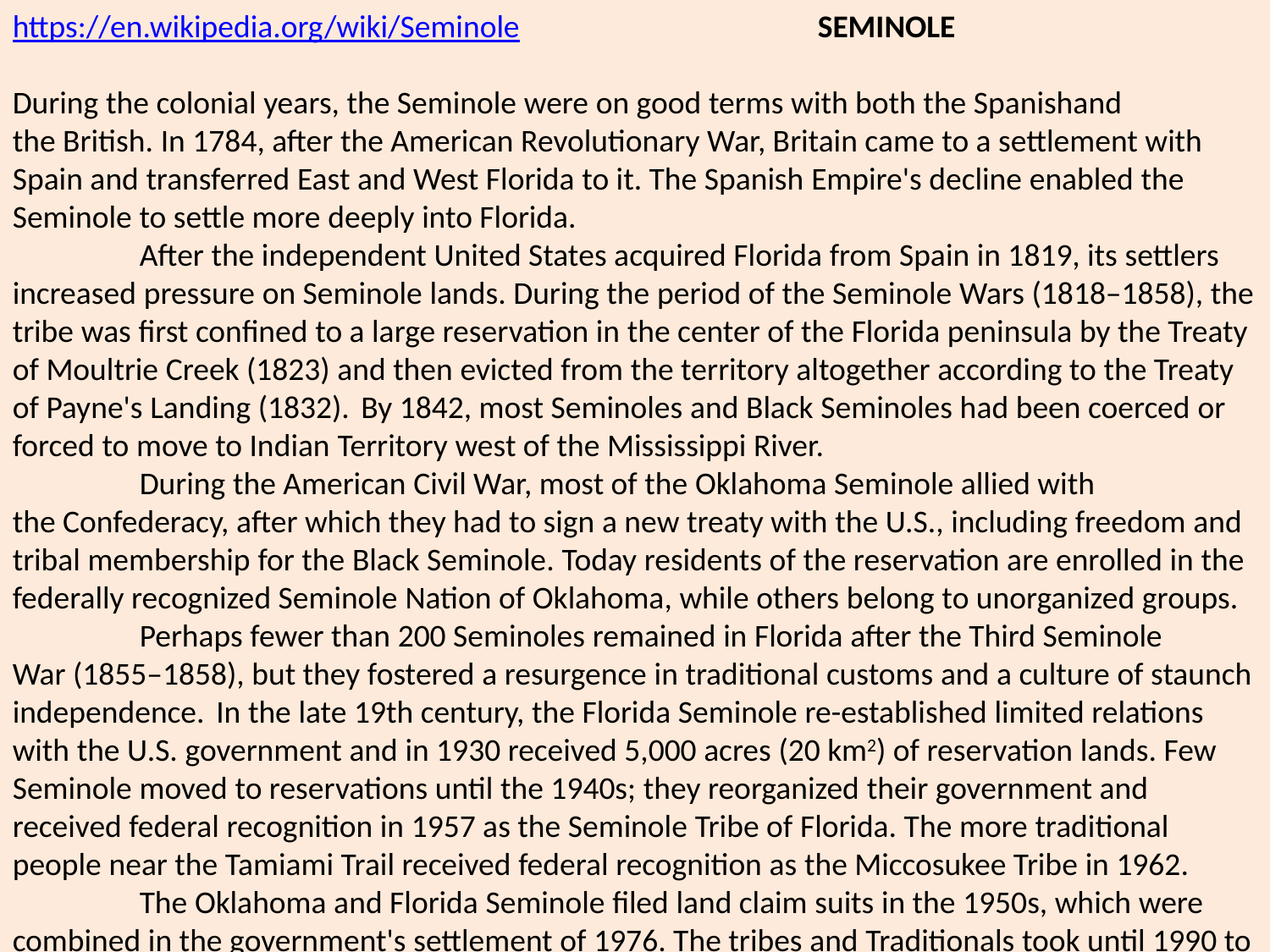

https://en.wikipedia.org/wiki/Seminole

During the colonial years, the Seminole were on good terms with both the Spanishand the British. In 1784, after the American Revolutionary War, Britain came to a settlement with Spain and transferred East and West Florida to it. The Spanish Empire's decline enabled the Seminole to settle more deeply into Florida.
	After the independent United States acquired Florida from Spain in 1819, its settlers increased pressure on Seminole lands. During the period of the Seminole Wars (1818–1858), the tribe was first confined to a large reservation in the center of the Florida peninsula by the Treaty of Moultrie Creek (1823) and then evicted from the territory altogether according to the Treaty of Payne's Landing (1832).  By 1842, most Seminoles and Black Seminoles had been coerced or forced to move to Indian Territory west of the Mississippi River.
	During the American Civil War, most of the Oklahoma Seminole allied with the Confederacy, after which they had to sign a new treaty with the U.S., including freedom and tribal membership for the Black Seminole. Today residents of the reservation are enrolled in the federally recognized Seminole Nation of Oklahoma, while others belong to unorganized groups.
	Perhaps fewer than 200 Seminoles remained in Florida after the Third Seminole War (1855–1858), but they fostered a resurgence in traditional customs and a culture of staunch independence.  In the late 19th century, the Florida Seminole re-established limited relations with the U.S. government and in 1930 received 5,000 acres (20 km2) of reservation lands. Few Seminole moved to reservations until the 1940s; they reorganized their government and received federal recognition in 1957 as the Seminole Tribe of Florida. The more traditional people near the Tamiami Trail received federal recognition as the Miccosukee Tribe in 1962.
	The Oklahoma and Florida Seminole filed land claim suits in the 1950s, which were combined in the government's settlement of 1976. The tribes and Traditionals took until 1990 to negotiate an agreement as to division of the settlement, a judgment trust against which members can draw for education and other benefits. The Florida Seminole founded a high-stakes bingo game on their reservation in the late 1970s, winning court challenges to initiate Indian Gaming, which many tribes have adopted to generate revenues for welfare, education and development.

Seminole Wars
	After attacks by Spanish colonists on American Indian towns, Natives began raiding Georgia settlements, purportedly at the behest of the Spanish. In the early 19th century, the U.S. Army made increasingly frequent invasions of Spanish territory to recapture escaped slaves. General Andrew Jackson's 1817–1818 campaign against the Seminole became known as the First Seminole War. Following the war, the United States effectively controlled East Florida.
	In 1819 the United States and Spain signed the Adams-Onís Treaty, which took effect in 1821. According to its terms, the United States acquired Florida and, in exchange, renounced all claims to Texas. Andrew Jackson was named military governor of Florida. As European-American colonization increased after the treaty, colonists pressured the Federal government to remove Natives from Florida. Slaveholders resented that tribes harbored runaway Black slaves, and more colonists wanted access to desirable lands held by Native Americans. Georgian slaveholders wanted the "maroons" and fugitive slaves living among the Seminoles, known today as Black Seminoles, returned to slavery.
	After acquisition by the US of Florida in 1821, many American slaves and Black Seminoles frequently escaped from Cape Florida to the British colony of the Bahamas.  Contemporary accounts noted a group of 120 migrating in 1821, and a much larger group of 300 African-American slaves escaping in 1823, picked up by Bahamians in 27 sloops and also by canoes.
	Under colonists' pressure, the US government made the 1823 Treaty of Camp Moultrie with the Seminole, seizing 24 million acres in northern Florida and offering them a greatly reduced reservation in the Everglades of about 100,000-acre (400 km2). They and the Black Seminoles moved into central and southern Florida. In 1832, the United States government signed the Treaty of Payne's Landing with a few of the Seminole chiefs. They promised lands west of the Mississippi River if the chiefs agreed to leave Florida voluntarily with their people. The Seminoles who remained prepared for war. White colonists continued to press for their removal.
	In 1835, the U.S. Army arrived to enforce the treaty. The Seminole leader Osceola led the vastly outnumbered resistance during the Second Seminole War. Drawing on a population of about 4,000 Seminole and 800 allied Black Seminoles, he mustered at most 1,400 warriors (Andrew Jackson estimated they had only 900). They countered combined U.S. Army and militia forces that ranged from 6,000 troops at the outset to 9,000 at the peak of deployment in 1837. To survive, the Seminole allies employed guerrilla tactics with devastating effect against U.S. forces, as they knew how to move within the Everglades and use this area for their protection. Osceola was arrested (in a breach of honor) when he came under a flag of truce to negotiations with the US in 1837. He died in jail less than a year later. He was decapitated, his body buried without his head.
	Other war chiefs continued the Seminole resistance against the army.  After a full decade of fighting, the war ended in 1842. Scholars estimate the U.S. government spent about $40,000,000 on the war, at the time a huge sum. An estimated 3,000 Seminole and 800 Black Seminole were forcibly exiled to Indian Territory west of the Mississippi, where they were settled on the Creek reservation.  A few hundred survivors retreated into the Everglades. In the end, after the Third Seminole War, the government gave up trying to subjugate the Seminole and left the estimated fewer than 500 survivors in peace.
	The Florida Seminole are the only tribe in America to have never signed a peace treaty with the U.S. Government.

SEMINOLE